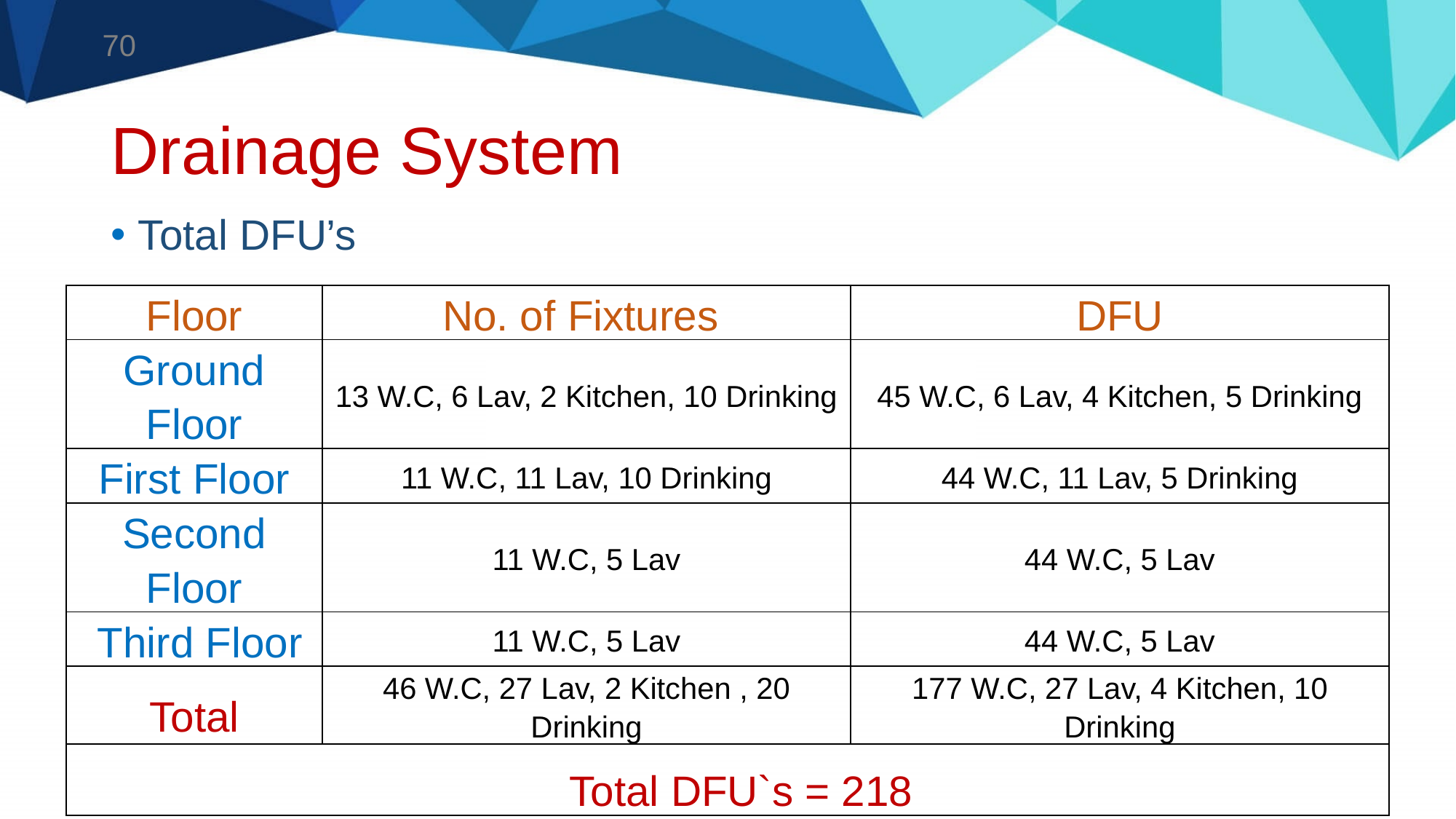

70
# Drainage System
Total DFU’s
| Floor | No. of Fixtures | DFU |
| --- | --- | --- |
| Ground Floor | 13 W.C, 6 Lav, 2 Kitchen, 10 Drinking | 45 W.C, 6 Lav, 4 Kitchen, 5 Drinking |
| First Floor | 11 W.C, 11 Lav, 10 Drinking | 44 W.C, 11 Lav, 5 Drinking |
| Second Floor | 11 W.C, 5 Lav | 44 W.C, 5 Lav |
| Third Floor | 11 W.C, 5 Lav | 44 W.C, 5 Lav |
| Total | 46 W.C, 27 Lav, 2 Kitchen , 20 Drinking | 177 W.C, 27 Lav, 4 Kitchen, 10 Drinking |
| Total DFU`s = 218 |  |  |